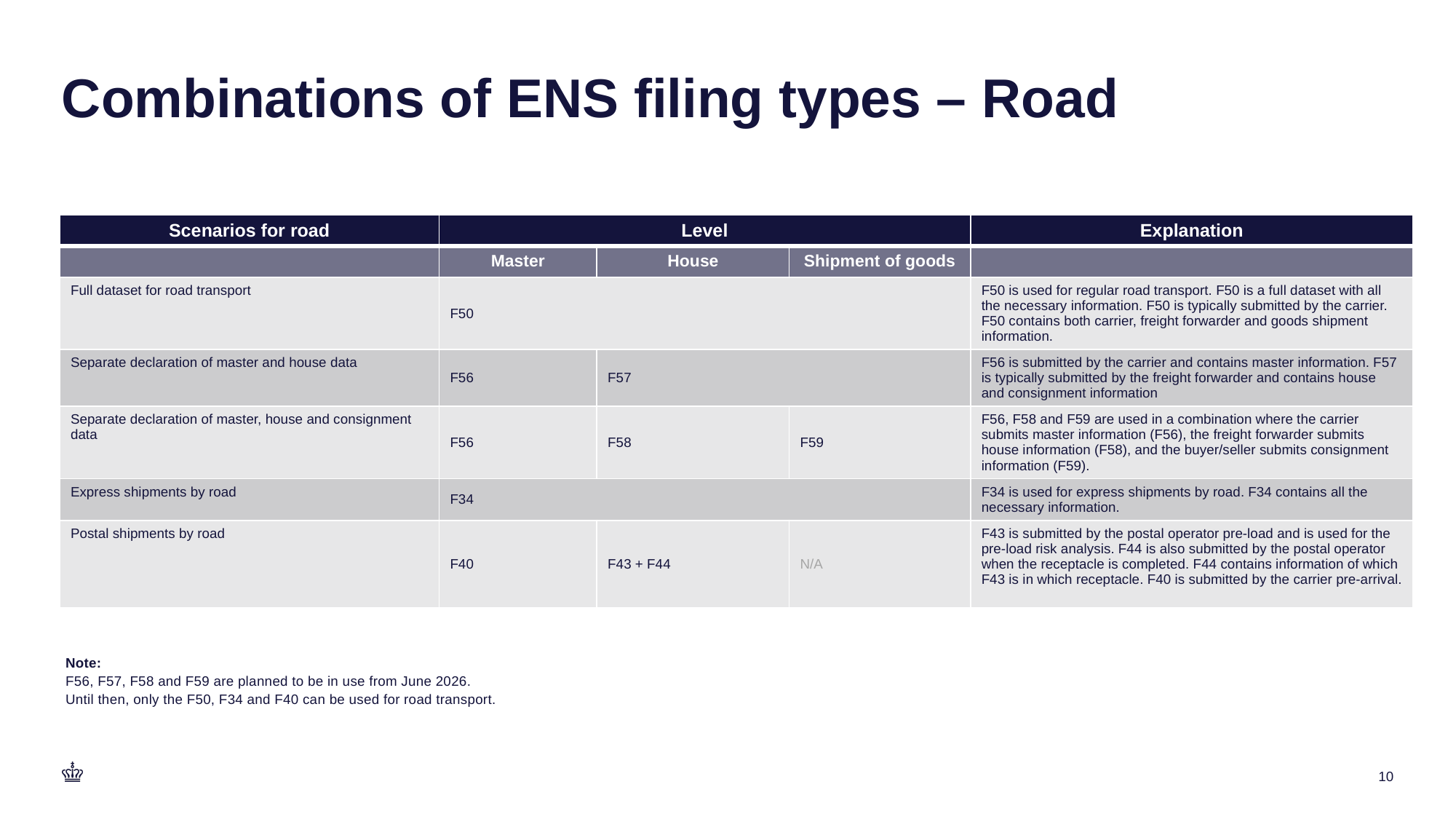

# Combinations of ENS filing types – Road

| Scenarios for road | Level |  |  | Explanation |
| --- | --- | --- | --- | --- |
|  | Master | House | Shipment of goods |  |
| Full dataset for road transport | F50 |  |  | F50 is used for regular road transport. F50 is a full dataset with all the necessary information. F50 is typically submitted by the carrier. F50 contains both carrier, freight forwarder and goods shipment information. |
| Separate declaration of master and house data | F56 | F57 |  | F56 is submitted by the carrier and contains master information. F57 is typically submitted by the freight forwarder and contains house and consignment information |
| Separate declaration of master, house and consignment data | F56 | F58 | F59 | F56, F58 and F59 are used in a combination where the carrier submits master information (F56), the freight forwarder submits house information (F58), and the buyer/seller submits consignment information (F59). |
| Express shipments by road | F34 |  |  | F34 is used for express shipments by road. F34 contains all the necessary information. |
| Postal shipments by road | F40 | F43 + F44 | N/A | F43 is submitted by the postal operator pre-load and is used for the pre-load risk analysis. F44 is also submitted by the postal operator when the receptacle is completed. F44 contains information of which F43 is in which receptacle. F40 is submitted by the carrier pre-arrival. |
Note:
F56, F57, F58 and F59 are planned to be in use from June 2026.
Until then, only the F50, F34 and F40 can be used for road transport.
10